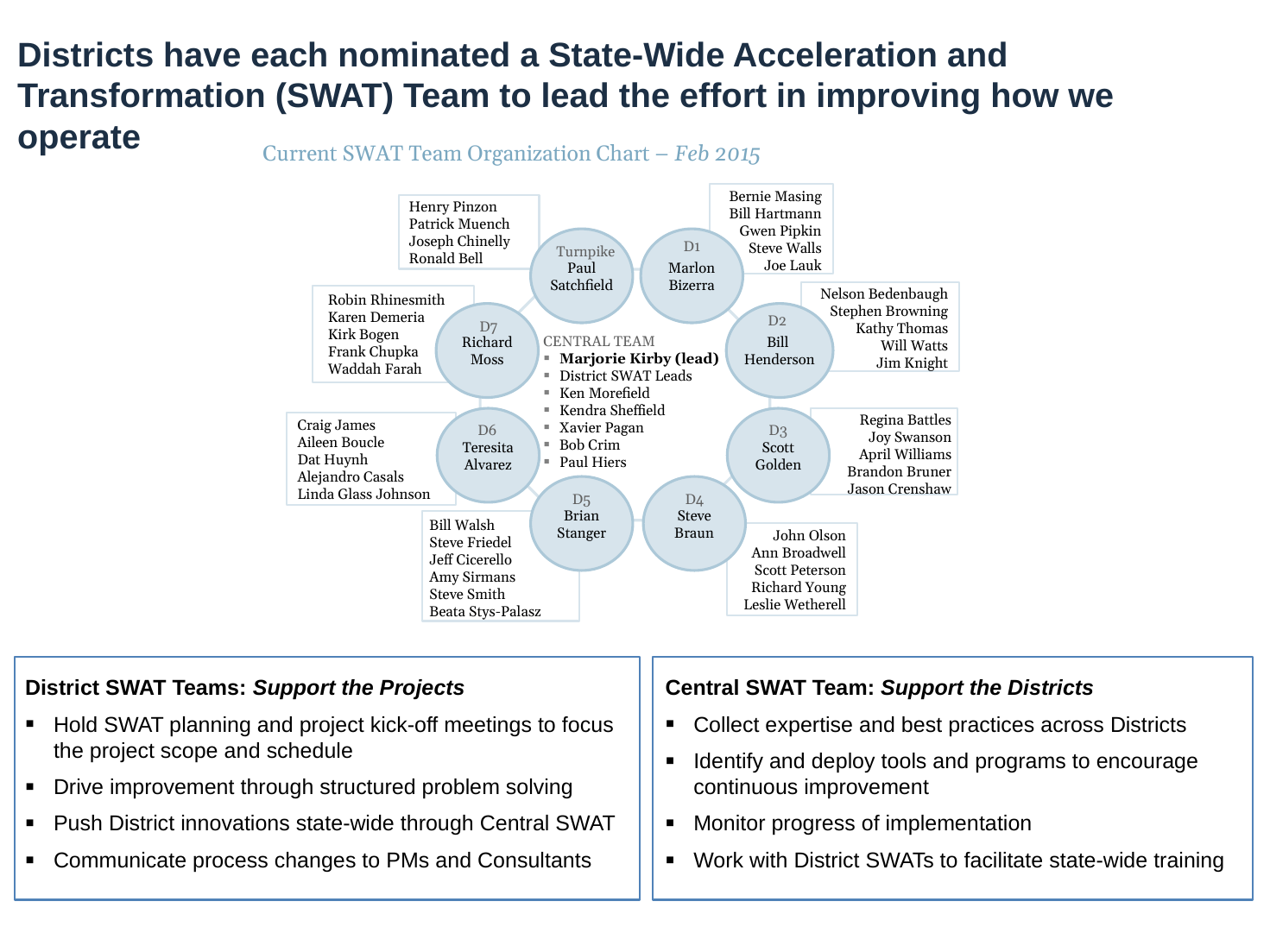

Districts have each nominated a State-Wide Acceleration and Transformation (SWAT) Team to lead the effort in improving how we operate
Current SWAT Team Organization Chart – Feb 2015

Text
Bernie Masing
Bill Hartmann
Gwen Pipkin
Steve Walls
Joe Lauk
Text
Henry Pinzon
Patrick Muench
Joseph Chinelly
Ronald Bell
Paul Satchfield
Marlon Bizerra
D1
Turnpike

Text
Nelson Bedenbaugh
Stephen Browning
Kathy Thomas
Will Watts
Jim Knight
Text
Robin Rhinesmith
Karen Demeria
Kirk Bogen
Frank Chupka
Waddah Farah
Richard Moss
Bill
Henderson
D2
D7
CENTRAL TEAM
Marjorie Kirby (lead)
District SWAT Leads
Ken Morefield
Kendra Sheffield
Xavier Pagan
Bob Crim
Paul Hiers
Text
Teresita Alvarez
Scott Golden
Regina Battles
Joy Swanson
April Williams
Brandon Bruner
Jason Crenshaw
Text
Craig James
Aileen Boucle
Dat Huynh
Alejandro Casals
Linda Glass Johnson
D6
D3
Brian Stanger
Steve Braun
D5
D4
Text
Bill Walsh
Steve Friedel
Jeff Cicerello
Amy Sirmans
Steve Smith
Beata Stys-Palasz
Text
John Olson
Ann Broadwell
Scott Peterson
Richard Young
Leslie Wetherell

District SWAT Teams: Support the Projects
Hold SWAT planning and project kick-off meetings to focus the project scope and schedule
Drive improvement through structured problem solving
Push District innovations state-wide through Central SWAT
Communicate process changes to PMs and Consultants
Central SWAT Team: Support the Districts
Collect expertise and best practices across Districts
Identify and deploy tools and programs to encourage continuous improvement
Monitor progress of implementation
Work with District SWATs to facilitate state-wide training